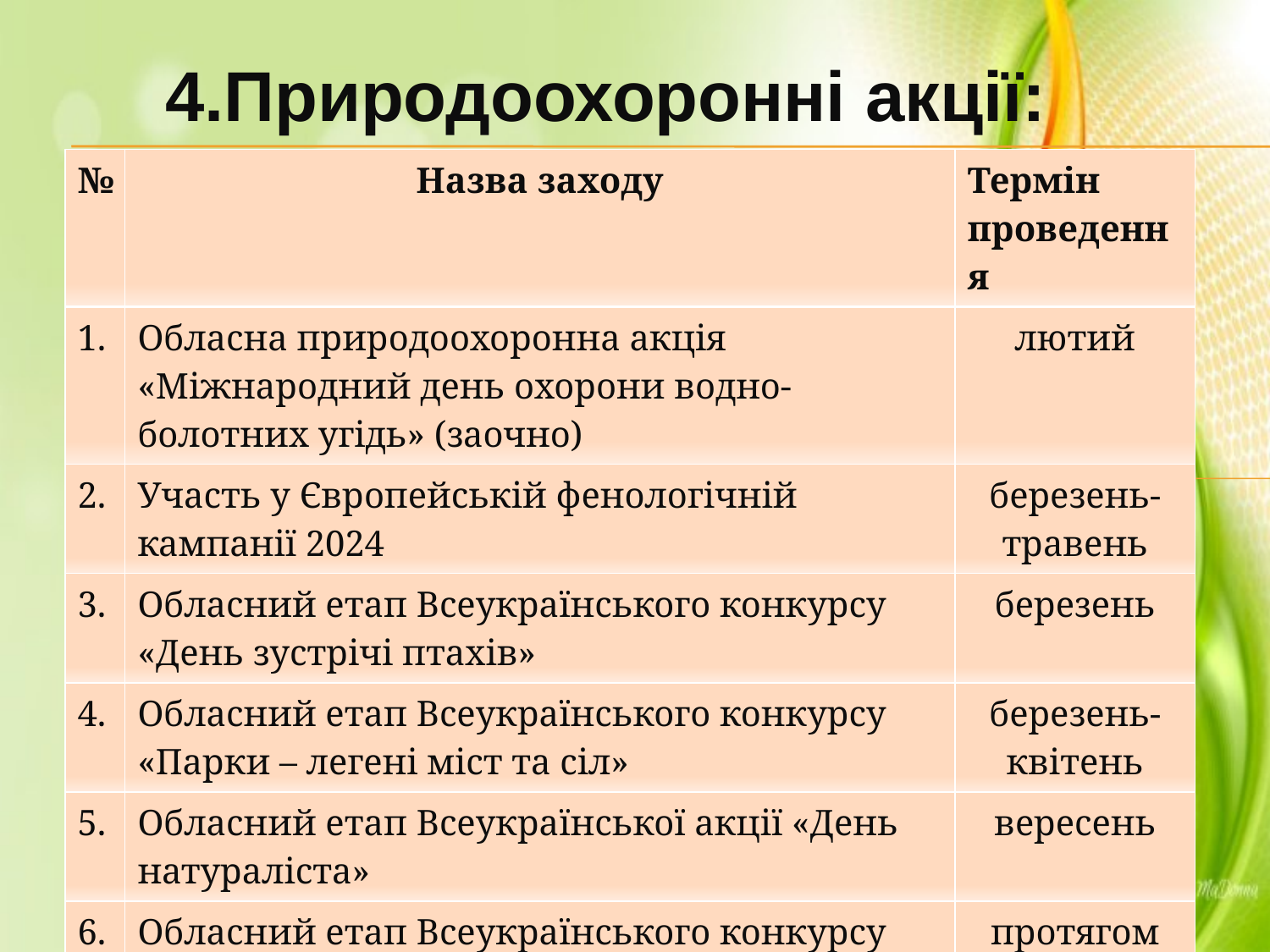

4.Природоохоронні акції:
| № | Назва заходу | Термін проведення |
| --- | --- | --- |
| 1. | Обласна природоохоронна акція «Міжнародний день охорони водно-болотних угідь» (заочно) | лютий |
| 2. | Участь у Європейській фенологічній кампанії 2024 | березень-травень |
| 3. | Обласний етап Всеукраїнського конкурсу «День зустрічі птахів» | березень |
| 4. | Обласний етап Всеукраїнського конкурсу «Парки – легені міст та сіл» | березень- квітень |
| 5. | Обласний етап Всеукраїнської акції «День натураліста» | вересень |
| 6. | Обласний етап Всеукраїнського конкурсу «Птах року» | протягом року, звіт - жовтень |